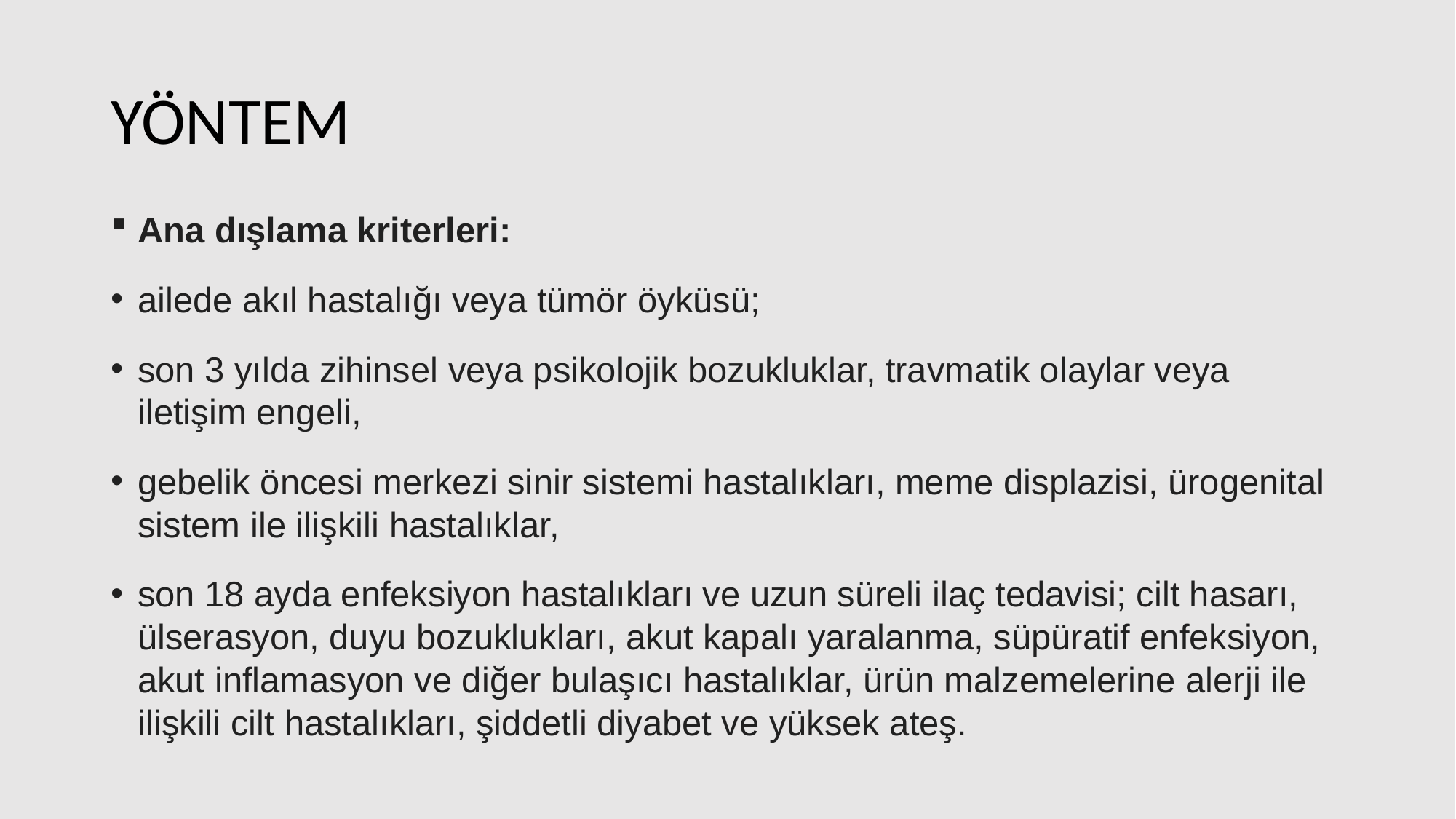

# YÖNTEM
Ana dışlama kriterleri:
ailede akıl hastalığı veya tümör öyküsü;
son 3 yılda zihinsel veya psikolojik bozukluklar, travmatik olaylar veya iletişim engeli,
gebelik öncesi merkezi sinir sistemi hastalıkları, meme displazisi, ürogenital sistem ile ilişkili hastalıklar,
son 18 ayda enfeksiyon hastalıkları ve uzun süreli ilaç tedavisi; cilt hasarı, ülserasyon, duyu bozuklukları, akut kapalı yaralanma, süpüratif enfeksiyon, akut inflamasyon ve diğer bulaşıcı hastalıklar, ürün malzemelerine alerji ile ilişkili cilt hastalıkları, şiddetli diyabet ve yüksek ateş.